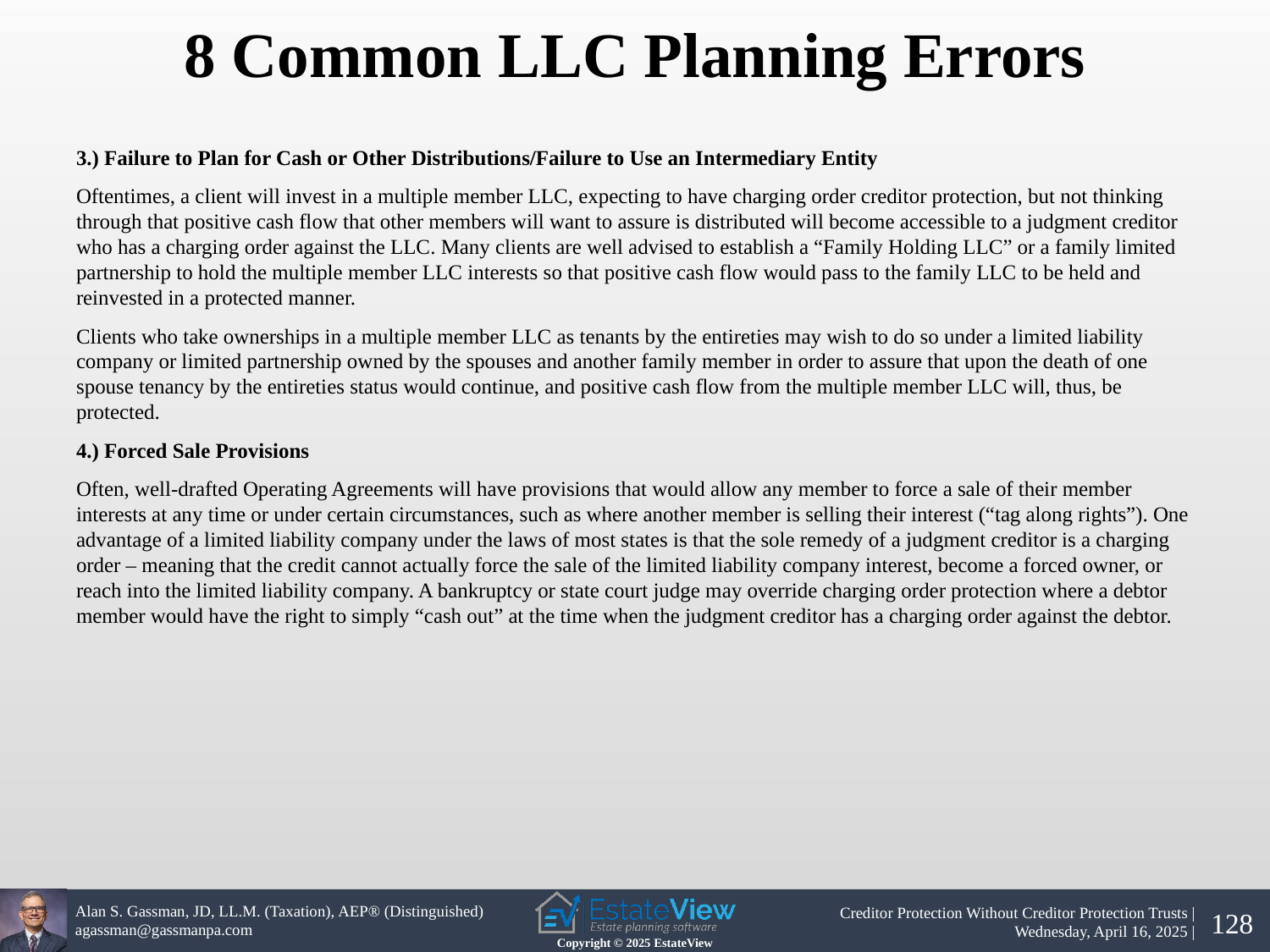

8 Common LLC Planning Errors
3.) Failure to Plan for Cash or Other Distributions/Failure to Use an Intermediary Entity
Oftentimes, a client will invest in a multiple member LLC, expecting to have charging order creditor protection, but not thinking through that positive cash flow that other members will want to assure is distributed will become accessible to a judgment creditor who has a charging order against the LLC. Many clients are well advised to establish a “Family Holding LLC” or a family limited partnership to hold the multiple member LLC interests so that positive cash flow would pass to the family LLC to be held and reinvested in a protected manner.
Clients who take ownerships in a multiple member LLC as tenants by the entireties may wish to do so under a limited liability company or limited partnership owned by the spouses and another family member in order to assure that upon the death of one spouse tenancy by the entireties status would continue, and positive cash flow from the multiple member LLC will, thus, be protected.
4.) Forced Sale Provisions
Often, well-drafted Operating Agreements will have provisions that would allow any member to force a sale of their member interests at any time or under certain circumstances, such as where another member is selling their interest (“tag along rights”). One advantage of a limited liability company under the laws of most states is that the sole remedy of a judgment creditor is a charging order – meaning that the credit cannot actually force the sale of the limited liability company interest, become a forced owner, or reach into the limited liability company. A bankruptcy or state court judge may override charging order protection where a debtor member would have the right to simply “cash out” at the time when the judgment creditor has a charging order against the debtor.